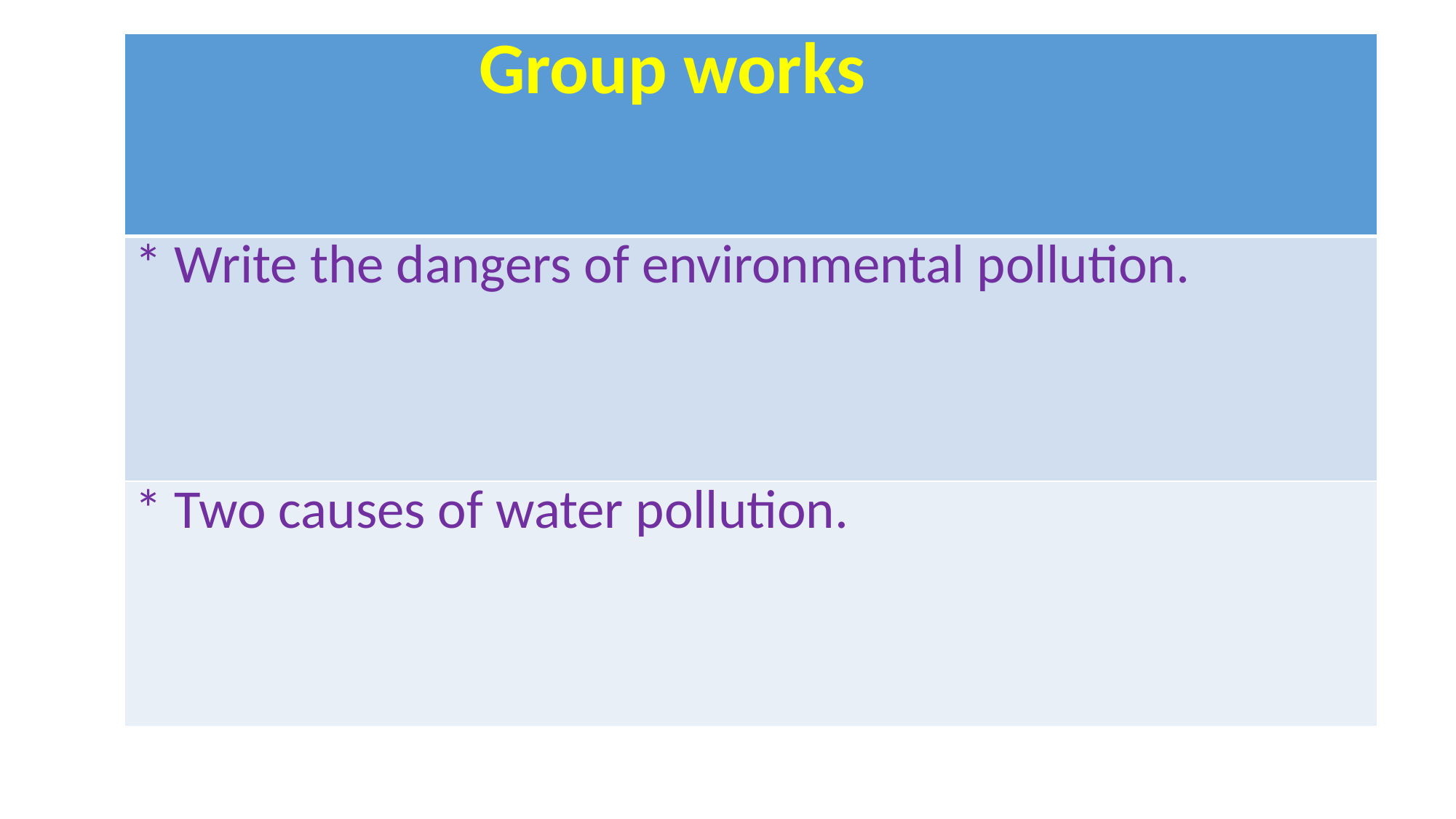

| Group works |
| --- |
| \* Write the dangers of environmental pollution. |
| \* Two causes of water pollution. |